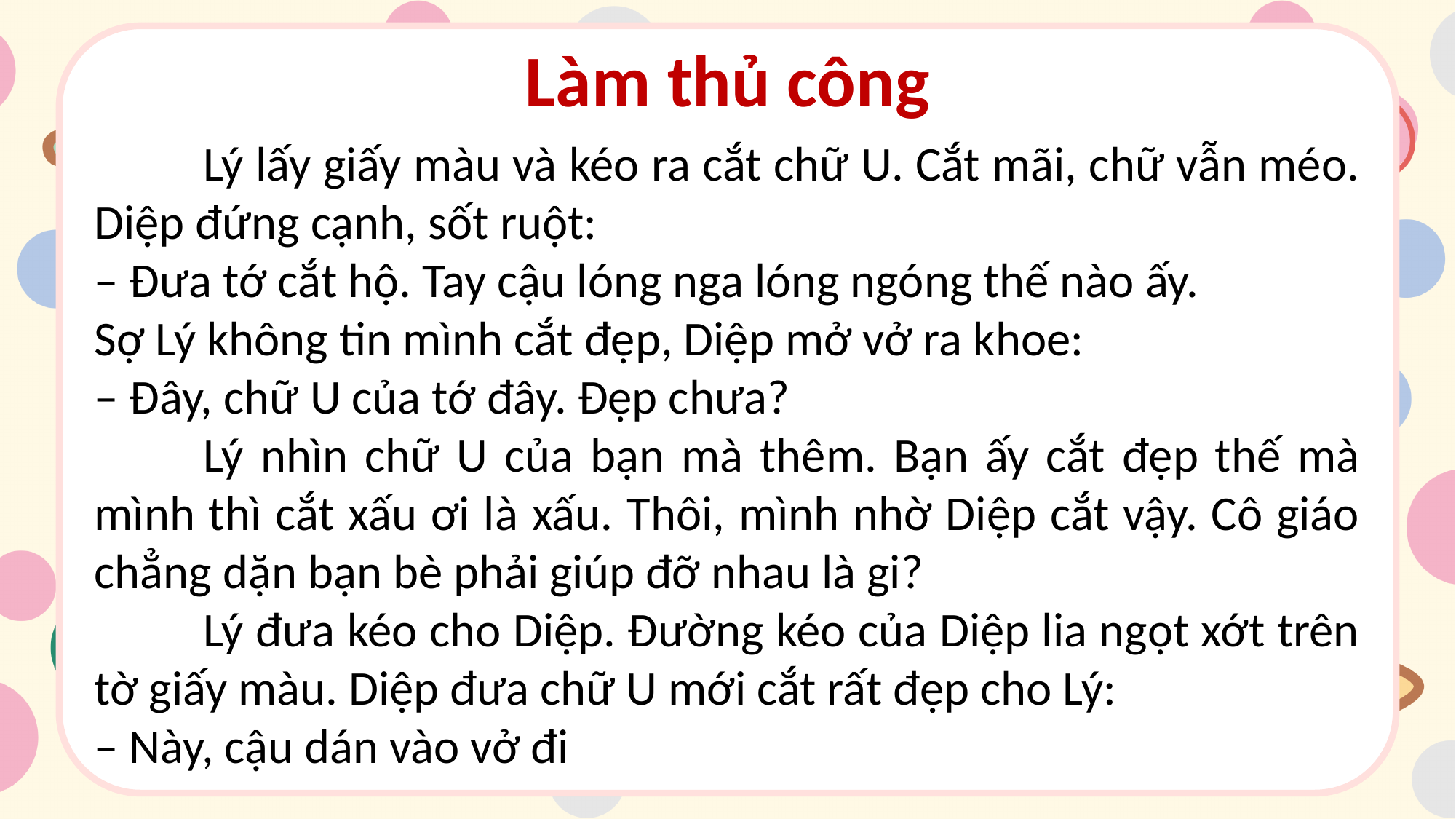

Làm thủ công
	Lý lấy giấy màu và kéo ra cắt chữ U. Cắt mãi, chữ vẫn méo. Diệp đứng cạnh, sốt ruột:
– Đưa tớ cắt hộ. Tay cậu lóng nga lóng ngóng thế nào ấy.
Sợ Lý không tin mình cắt đẹp, Diệp mở vở ra khoe:
– Đây, chữ U của tớ đây. Đẹp chưa?
	Lý nhìn chữ U của bạn mà thêm. Bạn ấy cắt đẹp thế mà mình thì cắt xấu ơi là xấu. Thôi, mình nhờ Diệp cắt vậy. Cô giáo chẳng dặn bạn bè phải giúp đỡ nhau là gi?
	Lý đưa kéo cho Diệp. Đường kéo của Diệp lia ngọt xớt trên tờ giấy màu. Diệp đưa chữ U mới cắt rất đẹp cho Lý:
– Này, cậu dán vào vở đi